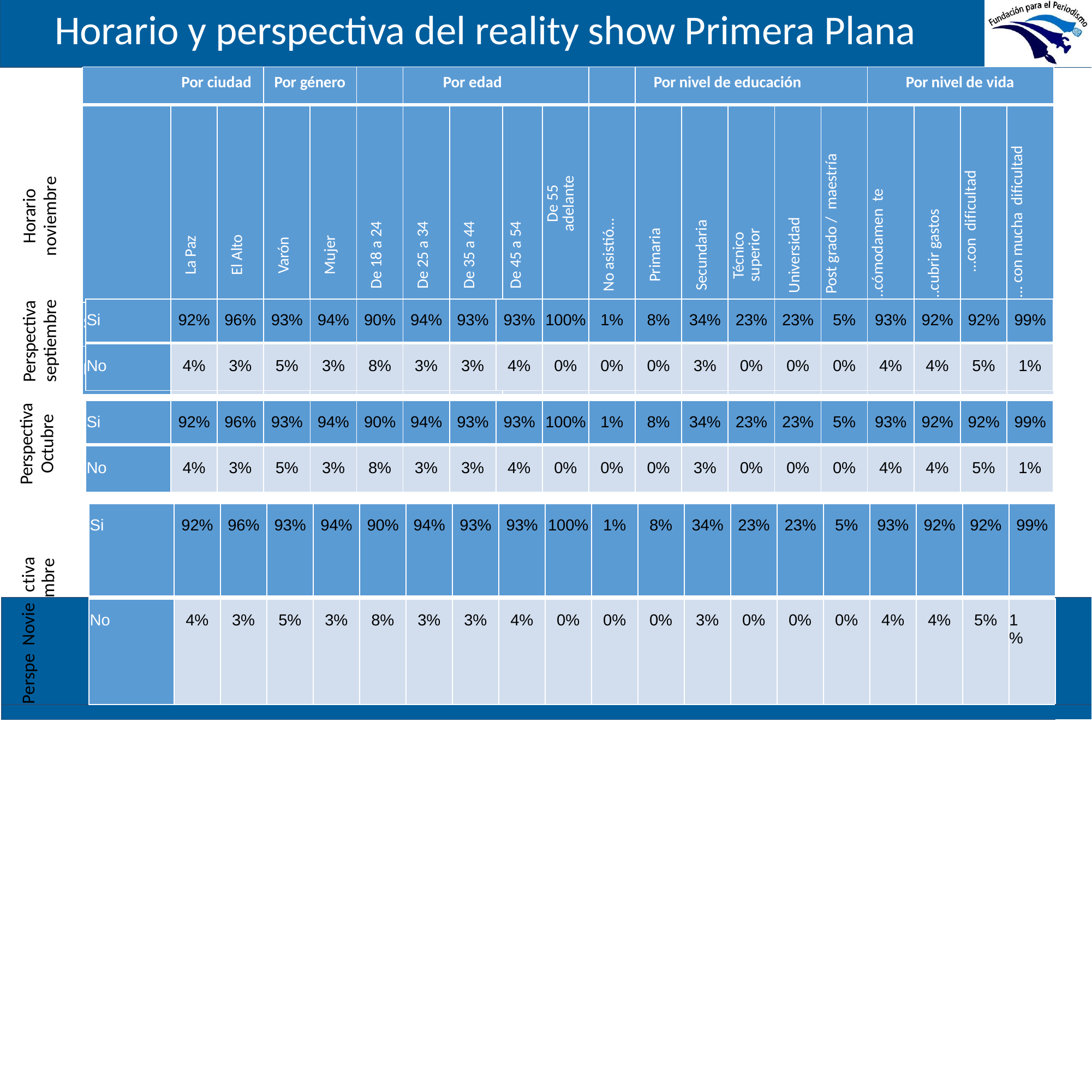

# Horario y perspectiva del reality show Primera Plana

| Por ciudad |  |  | Por género |  |  | Por edad |  |  |  |  | Por nivel de educación |  |  |  |  | Por nivel de vida |  |  |  |
| --- | --- | --- | --- | --- | --- | --- | --- | --- | --- | --- | --- | --- | --- | --- | --- | --- | --- | --- | --- |
|  | La Paz | El Alto | Varón | Mujer | De 18 a 24 | De 25 a 34 | De 35 a 44 | De 45 a 54 | De 55 adelante | No asistió… | Primaria | Secundaria | Técnico superior | Universidad | Post grado / maestría | …cómodamen te | …cubrir gastos | …con dificultad | … con mucha dificultad |
| Si | 92% | 96% | 93% | 94% | 90% | 94% | 93% | 93% | 100% | 1% | 8% | 34% | 23% | 23% | 5% | 93% | 92% | 92% | 99% |
| No | 4% | 3% | 5% | 3% | 8% | 3% | 3% | 4% | 0% | 0% | 0% | 3% | 0% | 0% | 0% | 4% | 4% | 5% | 1% |

Horario
noviembre

Perspectiva
septiembre
| Si | 92% | 96% | 93% | 94% | 90% | 94% | 93% | 93% | 100% | 1% | 8% | 34% | 23% | 23% | 5% | 93% | 92% | 92% | 99% |
| --- | --- | --- | --- | --- | --- | --- | --- | --- | --- | --- | --- | --- | --- | --- | --- | --- | --- | --- | --- |
| No | 4% | 3% | 5% | 3% | 8% | 3% | 3% | 4% | 0% | 0% | 0% | 3% | 0% | 0% | 0% | 4% | 4% | 5% | 1% |
| Si | 92% | 96% | 93% | 94% | 90% | 94% | 93% | 93% | 100% | 1% | 8% | 34% | 23% | 23% | 5% | 93% | 92% | 92% | 99% |
| --- | --- | --- | --- | --- | --- | --- | --- | --- | --- | --- | --- | --- | --- | --- | --- | --- | --- | --- | --- |
| No | 4% | 3% | 5% | 3% | 8% | 3% | 3% | 4% | 0% | 0% | 0% | 3% | 0% | 0% | 0% | 4% | 4% | 5% | 1% |
Perspectiva
Octubre
| ctiva mbre | Si | 92% | 96% | 93% | 94% | 90% | 94% | 93% | 93% | 100% | 1% | 8% | 34% | 23% | 23% | 5% | 93% | 92% | 92% | 99% |  |
| --- | --- | --- | --- | --- | --- | --- | --- | --- | --- | --- | --- | --- | --- | --- | --- | --- | --- | --- | --- | --- | --- |
| Perspe Novie | No | 4% | 3% | 5% | 3% | 8% | 3% | 3% | 4% | 0% | 0% | 0% | 3% | 0% | 0% | 0% | 4% | 4% | 5% | 1% |  |
|  |  |  |  |  |  |  |  |  |  |  |  |  |  |  |  |  |  |  |  |  |  |